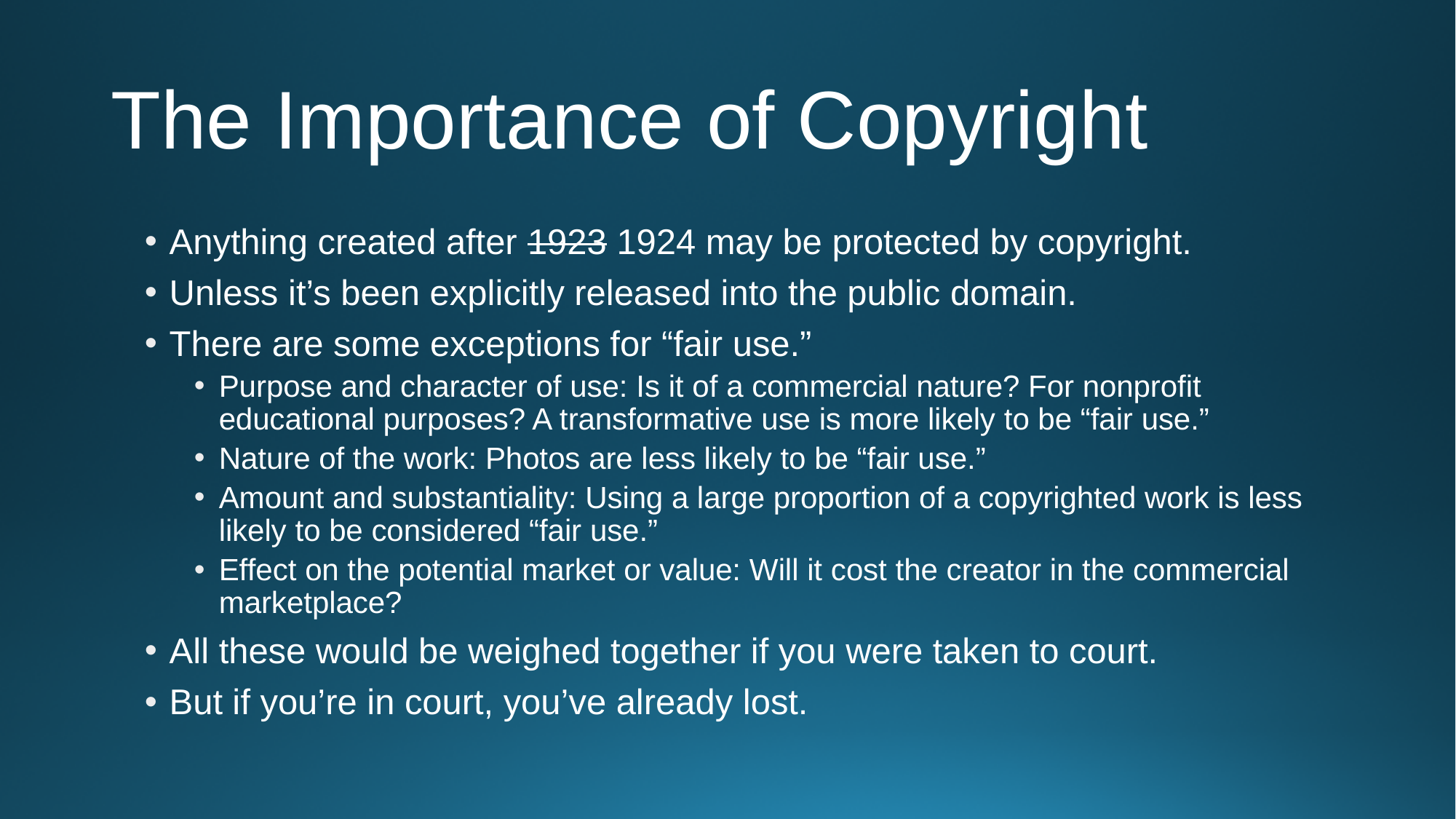

# The Importance of Copyright
Anything created after 1923 1924 may be protected by copyright.
Unless it’s been explicitly released into the public domain.
There are some exceptions for “fair use.”
Purpose and character of use: Is it of a commercial nature? For nonprofit educational purposes? A transformative use is more likely to be “fair use.”
Nature of the work: Photos are less likely to be “fair use.”
Amount and substantiality: Using a large proportion of a copyrighted work is less likely to be considered “fair use.”
Effect on the potential market or value: Will it cost the creator in the commercial marketplace?
All these would be weighed together if you were taken to court.
But if you’re in court, you’ve already lost.